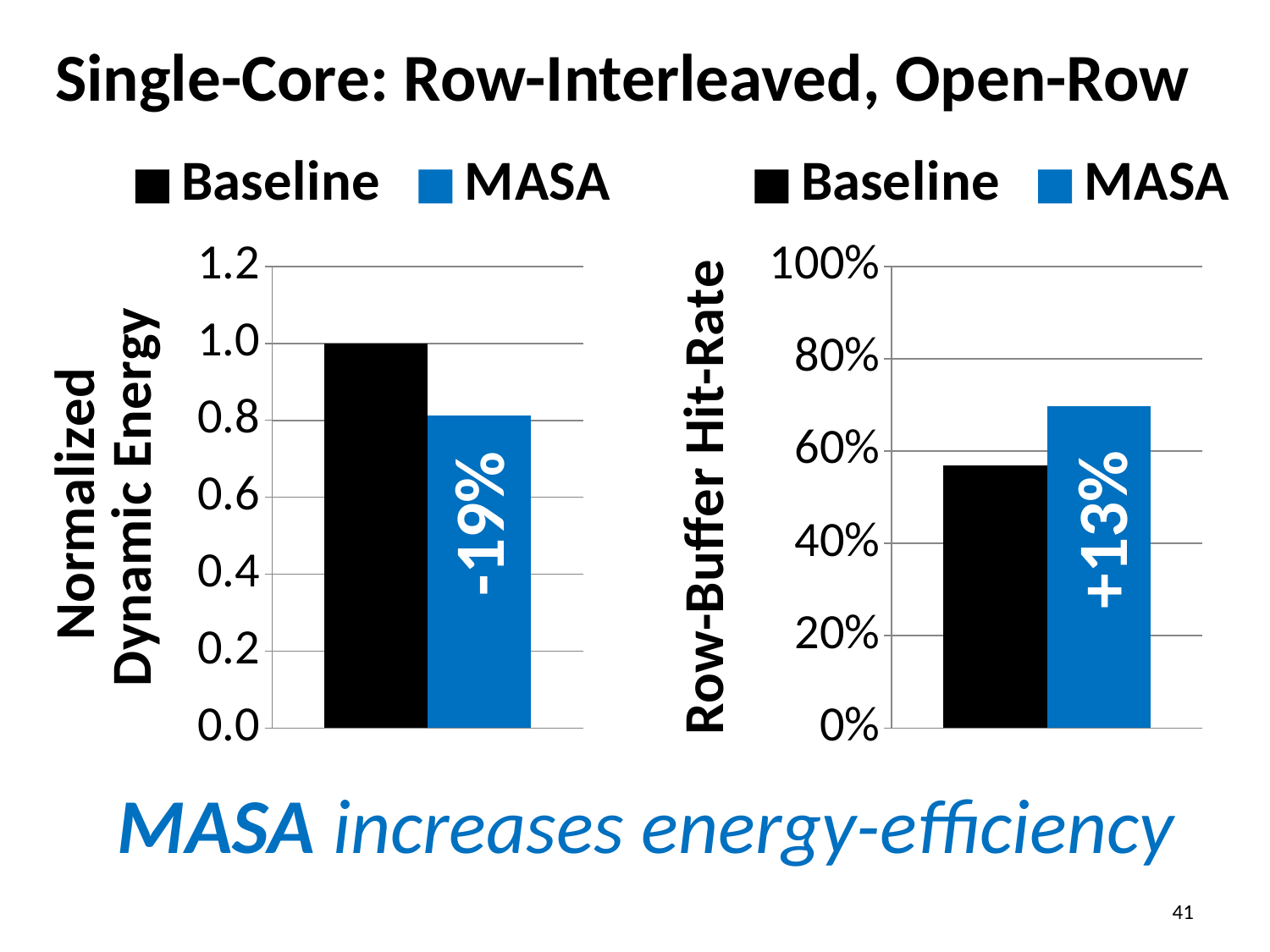

# Single-Core: Row-Interleaved, Open-Row

### Chart

| Category | Baseline | MASA |
|---|---|---|
| gmean | 1.0 | 0.813236835266871 |

### Chart

| Category | Baseline | MASA |
|---|---|---|
| gmean | 0.568959471396045 | 0.698010062977278 |
-19%
+13%
MASA increases energy-efficiency
41